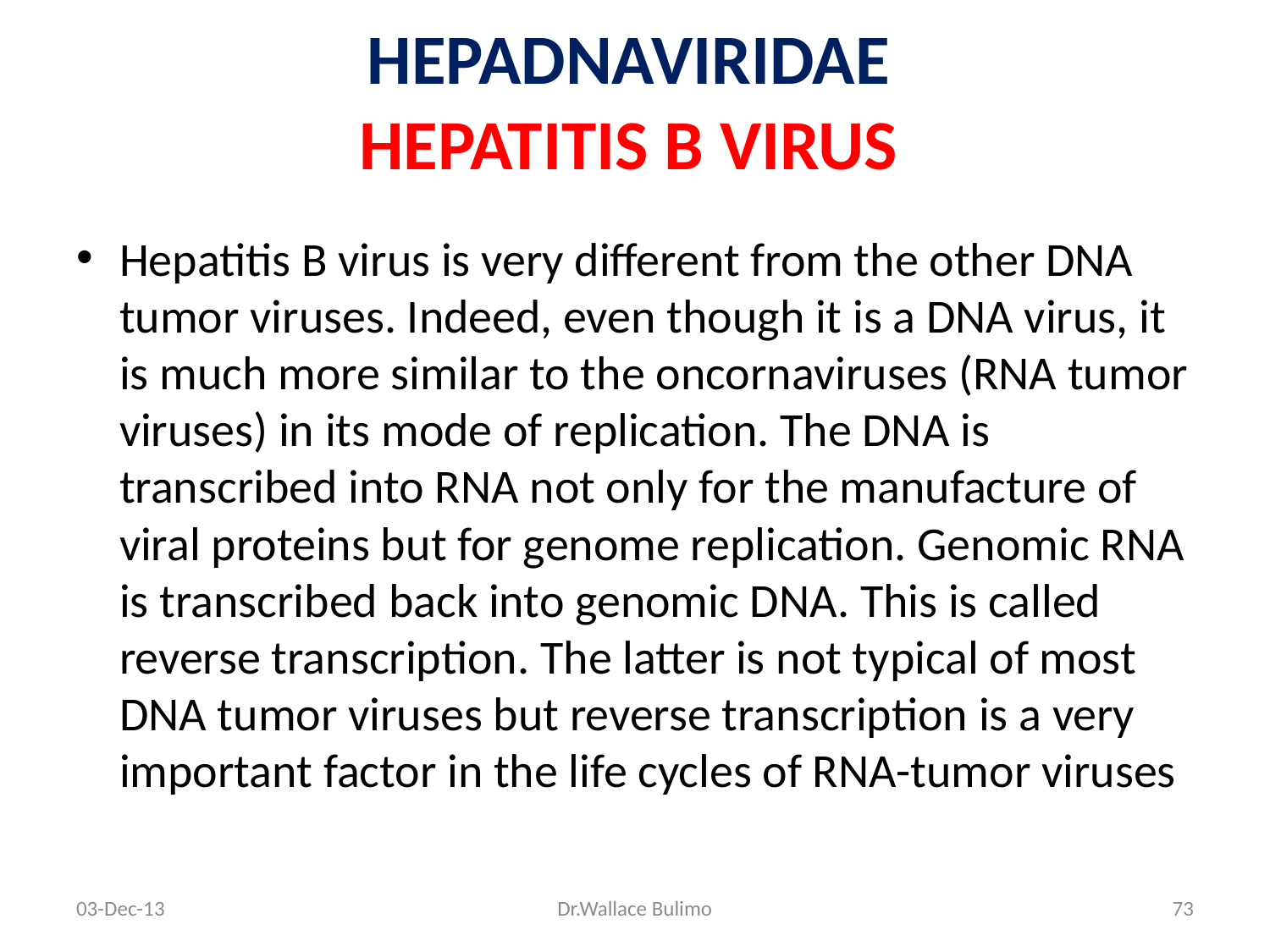

# HEPADNAVIRIDAE HEPATITIS B VIRUS
Hepatitis B virus is very different from the other DNA tumor viruses. Indeed, even though it is a DNA virus, it is much more similar to the oncornaviruses (RNA tumor viruses) in its mode of replication. The DNA is transcribed into RNA not only for the manufacture of viral proteins but for genome replication. Genomic RNA is transcribed back into genomic DNA. This is called reverse transcription. The latter is not typical of most DNA tumor viruses but reverse transcription is a very important factor in the life cycles of RNA-tumor viruses
03-Dec-13
Dr.Wallace Bulimo
73